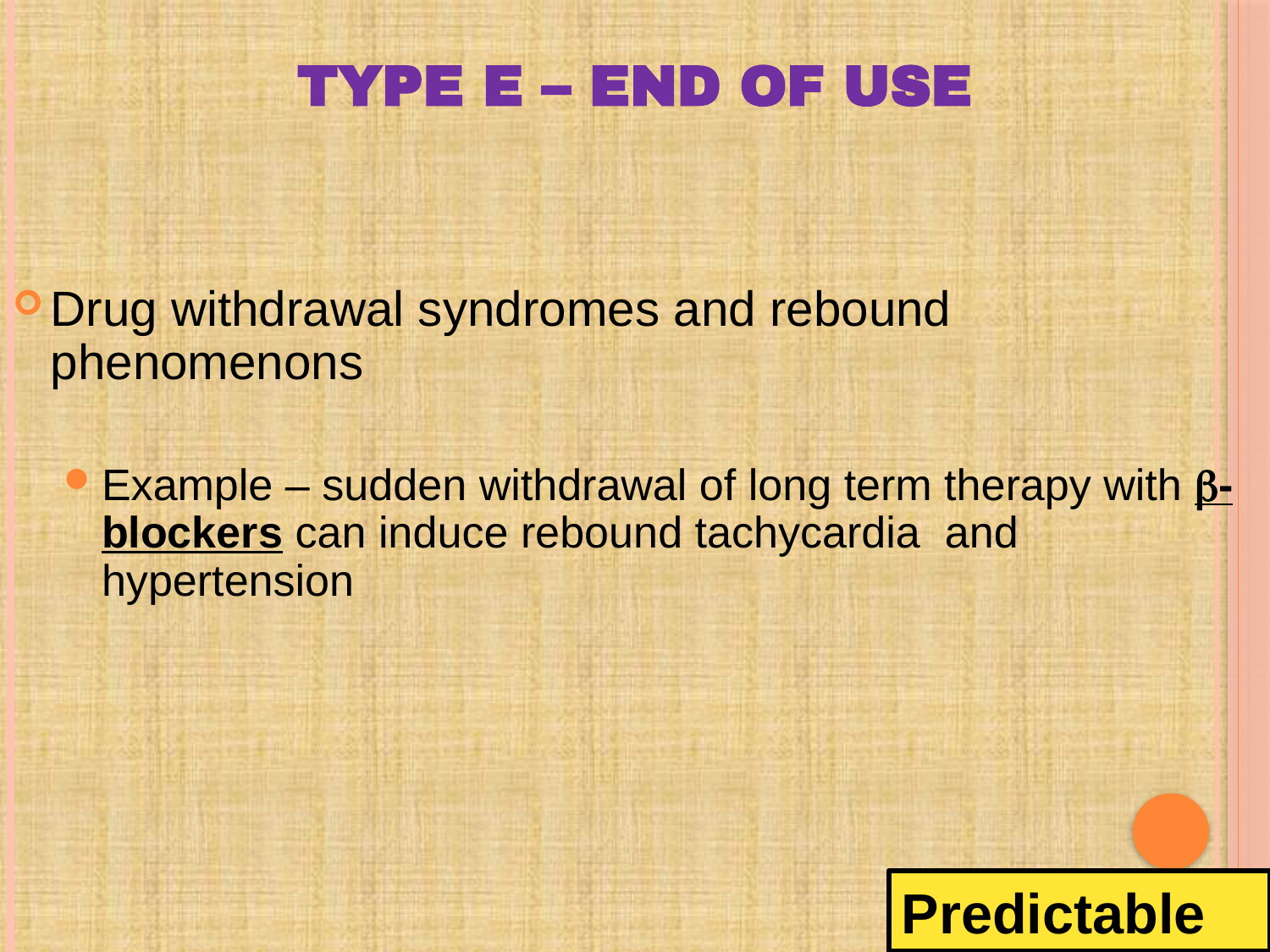

TYPE E – END OF USE

Drug withdrawal syndromes and rebound phenomenons

Example – sudden withdrawal of long term therapy with β-blockers can induce rebound tachycardia  and hypertension
Predictable